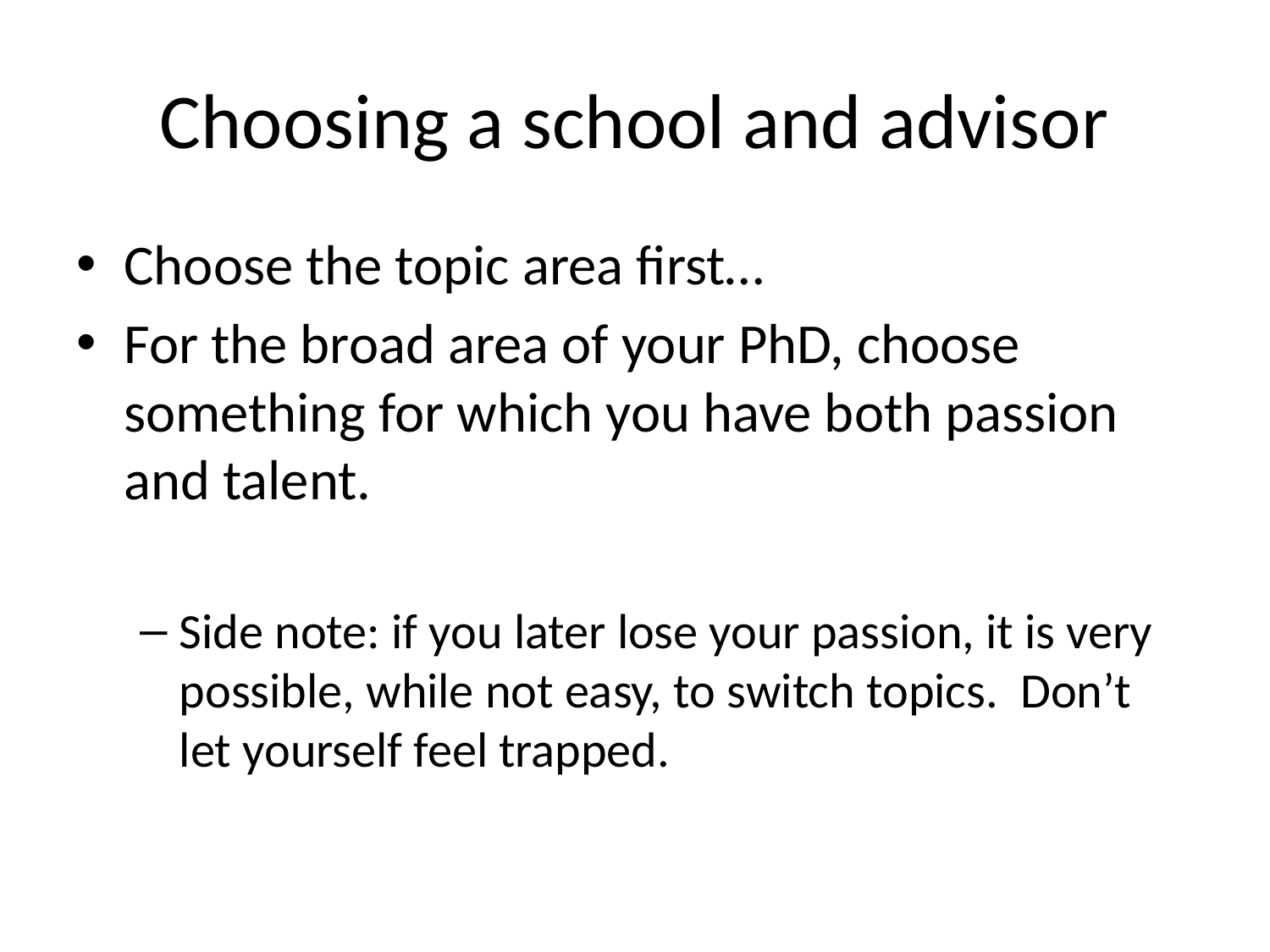

# Choosing a school and advisor
Choose the topic area first…
For the broad area of your PhD, choose something for which you have both passion and talent.

Side note: if you later lose your passion, it is very possible, while not easy, to switch topics.  Don’t let yourself feel trapped.